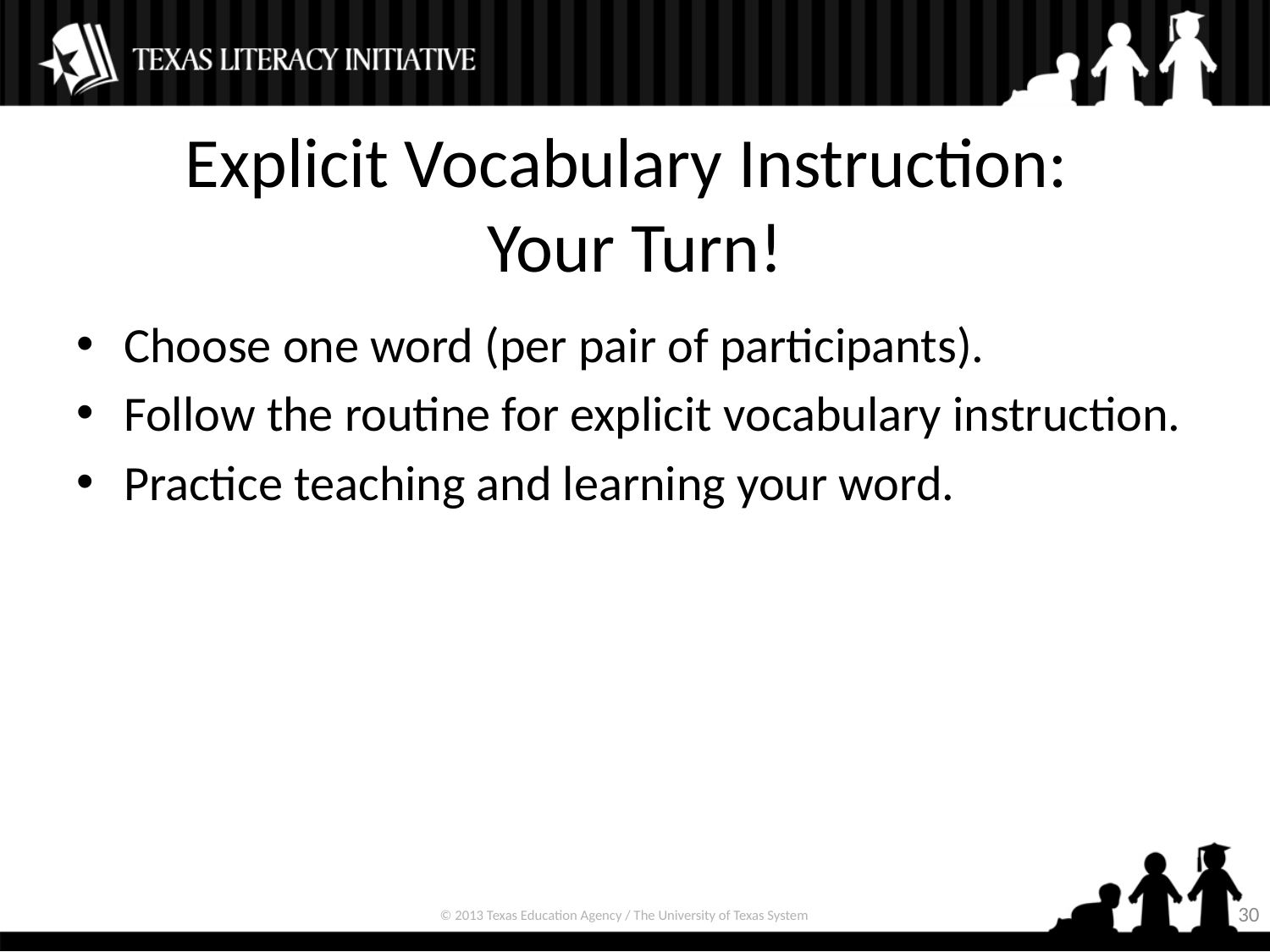

# Explicit Vocabulary Instruction: Your Turn!
Choose one word (per pair of participants).
Follow the routine for explicit vocabulary instruction.
Practice teaching and learning your word.
30
© 2013 Texas Education Agency / The University of Texas System